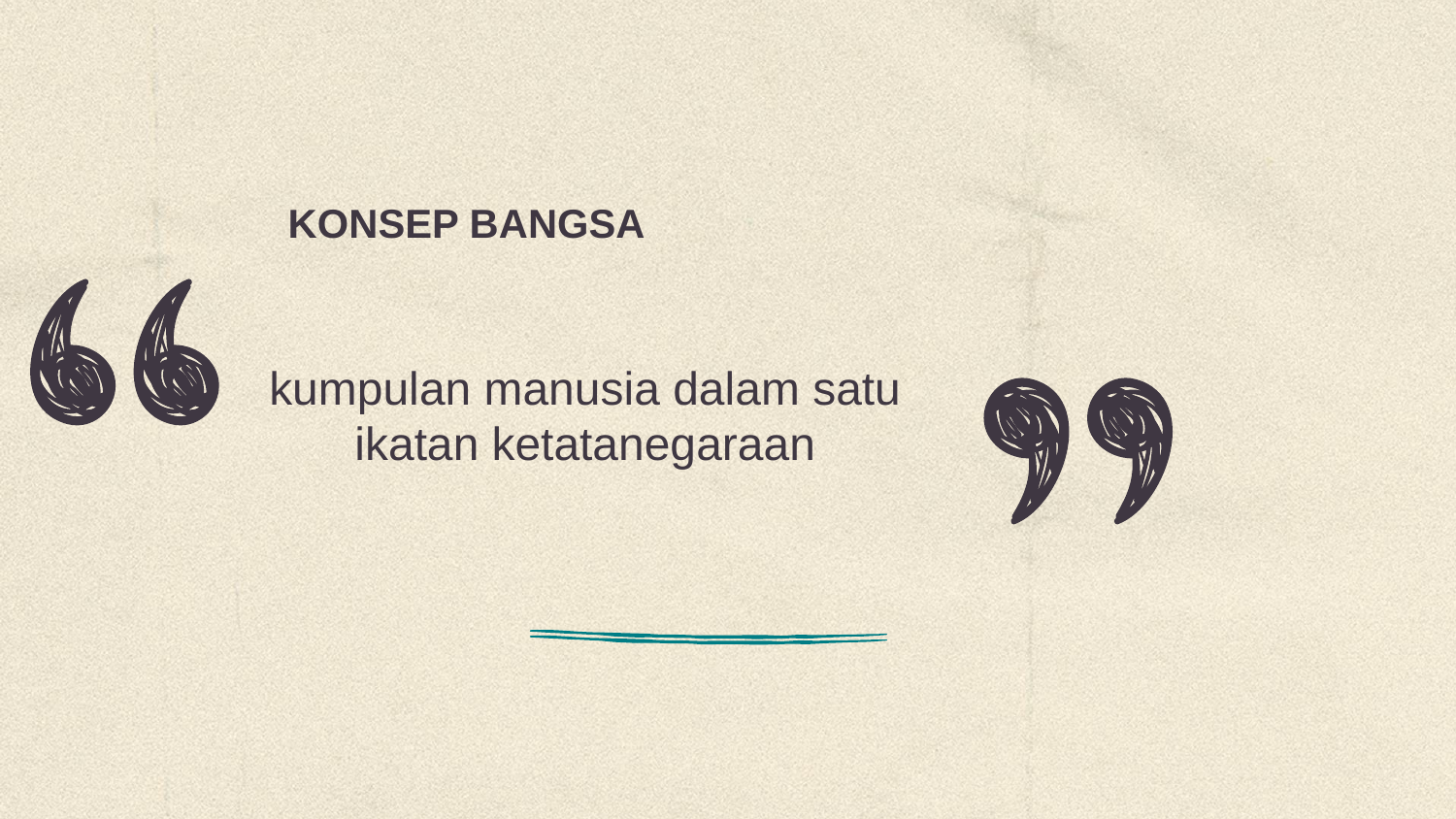

# KONSEP BANGSA

kumpulan manusia dalam satu ikatan ketatanegaraan